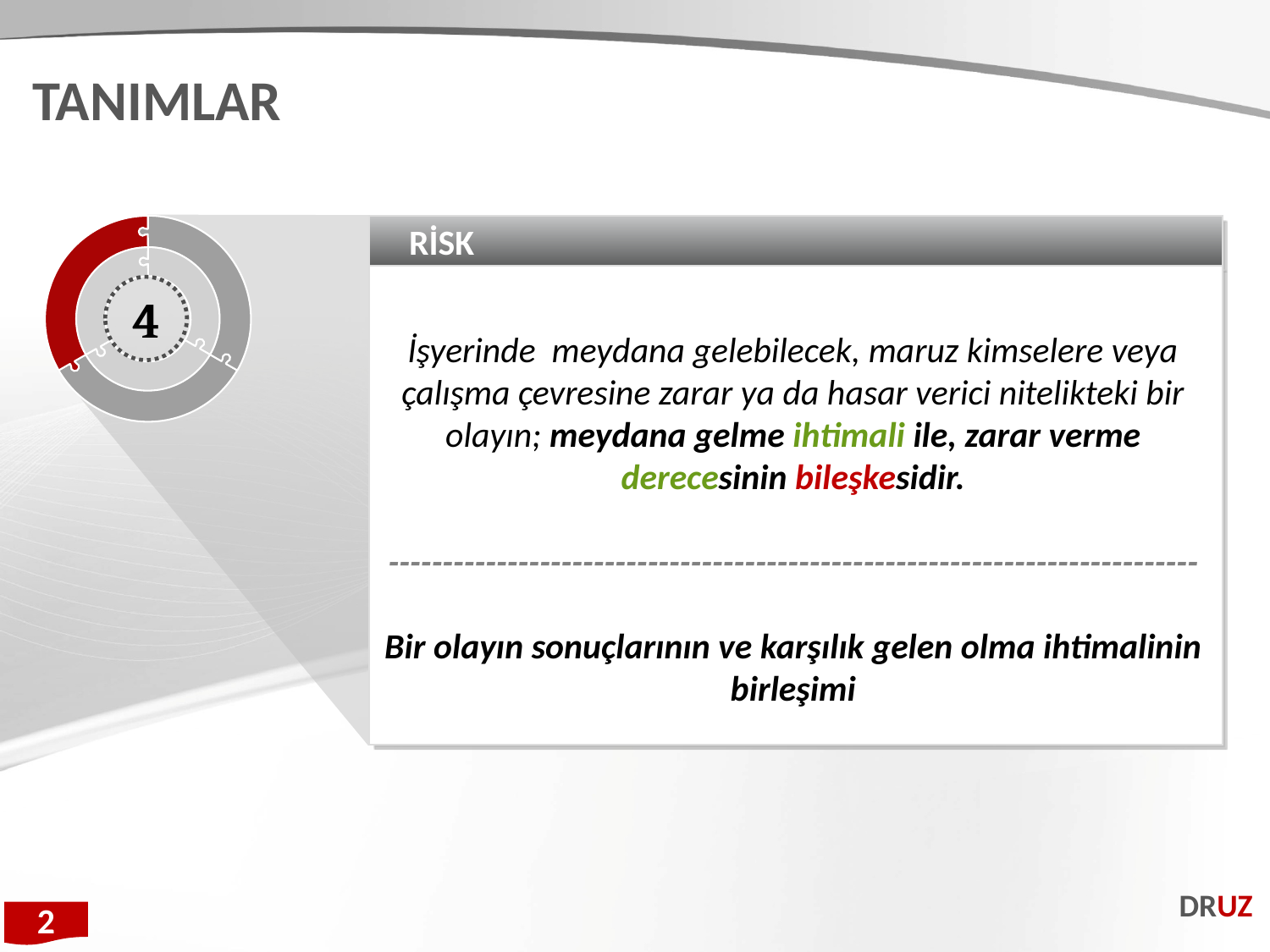

TANIMLAR

RİSK

İşyerinde  meydana gelebilecek, maruz kimselere veya çalışma çevresine zarar ya da hasar verici nitelikteki bir olayın; meydana gelme ihtimali ile, zarar verme derecesinin bileşkesidir.

---------------------------------------------------------------------------

Bir olayın sonuçlarının ve karşılık gelen olma ihtimalinin birleşimi
4
DRUZ

2